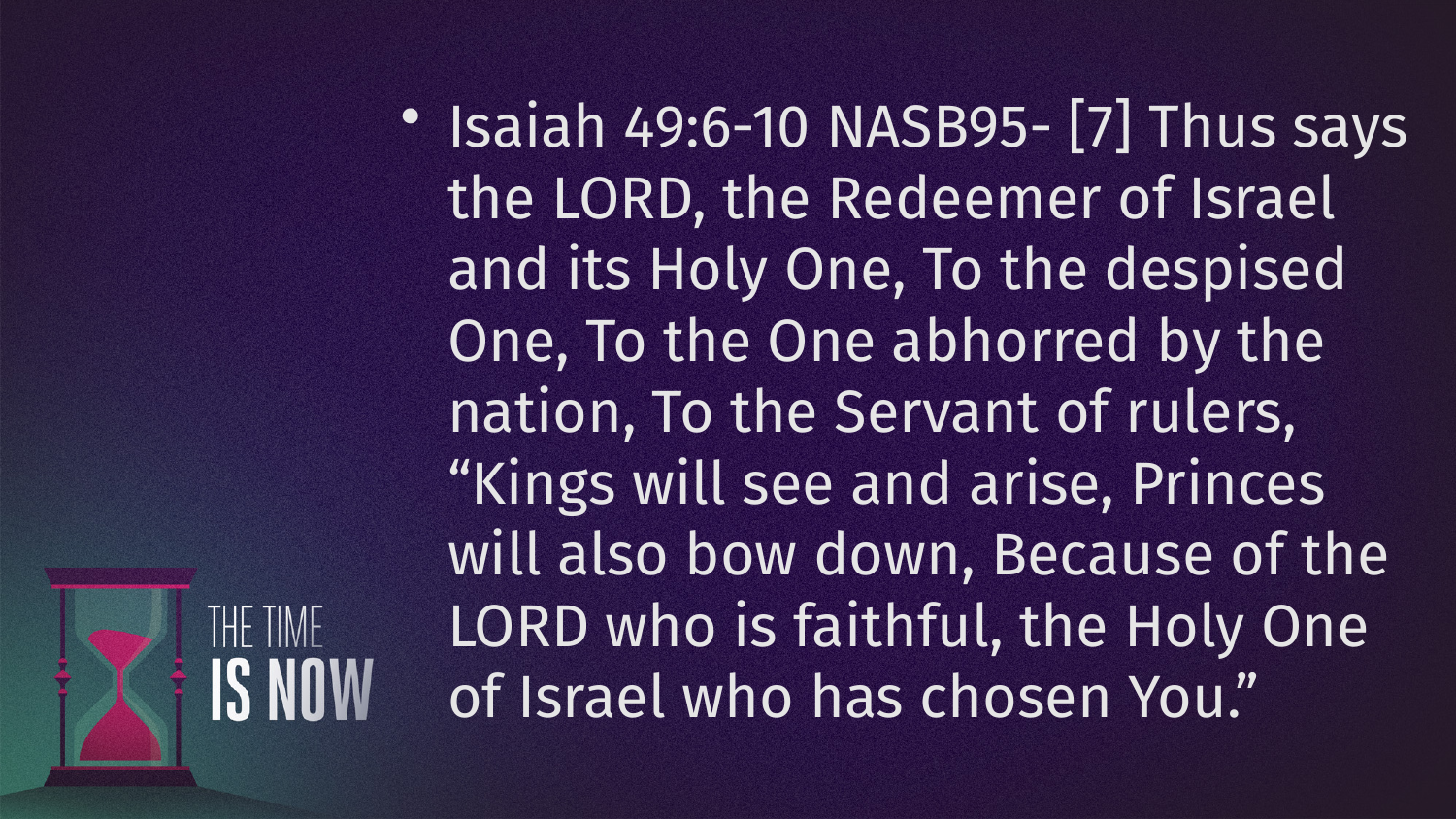

Isaiah 49:6-10 NASB95- [7] Thus says the LORD, the Redeemer of Israel and its Holy One, To the despised One, To the One abhorred by the nation, To the Servant of rulers, “Kings will see and arise, Princes will also bow down, Because of the LORD who is faithful, the Holy One of Israel who has chosen You.”